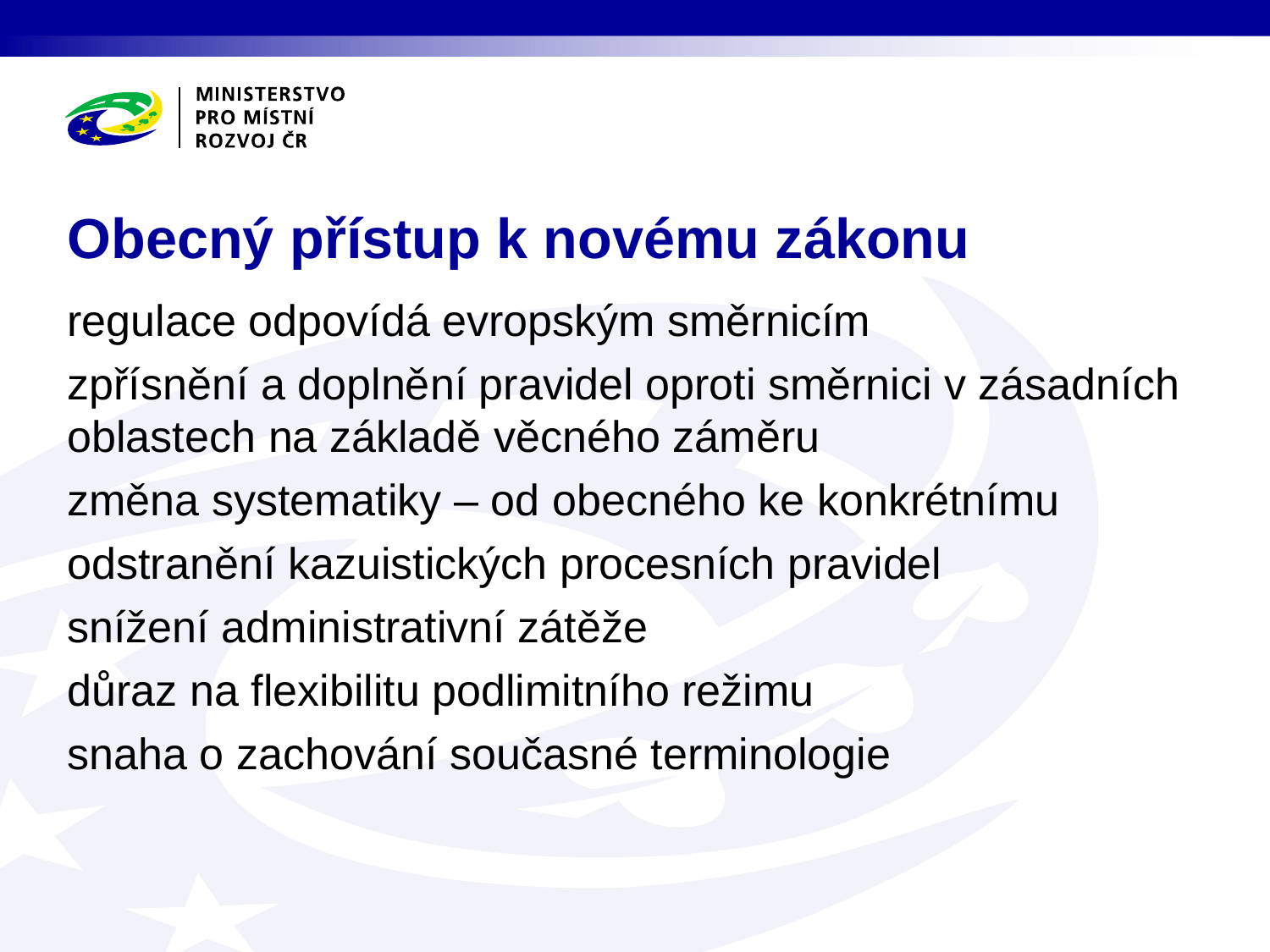

# Obecný přístup k novému zákonu
regulace odpovídá evropským směrnicím
zpřísnění a doplnění pravidel oproti směrnici v zásadních oblastech na základě věcného záměru
změna systematiky – od obecného ke konkrétnímu
odstranění kazuistických procesních pravidel
snížení administrativní zátěže
důraz na flexibilitu podlimitního režimu
snaha o zachování současné terminologie